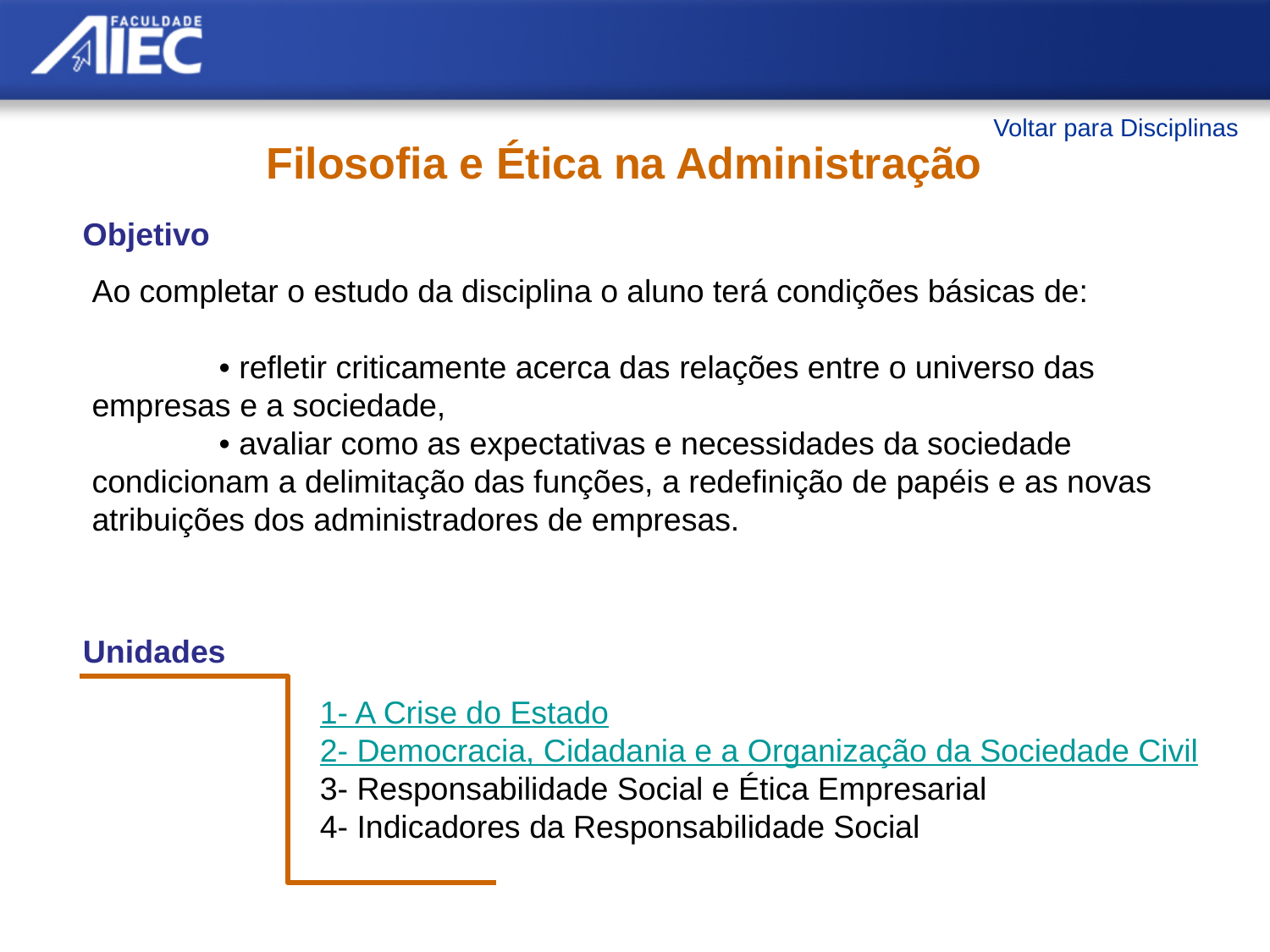

Voltar para Disciplinas
Filosofia e Ética na Administração
Objetivo
Ao completar o estudo da disciplina o aluno terá condições básicas de:

	• refletir criticamente acerca das relações entre o universo das empresas e a sociedade,
	• avaliar como as expectativas e necessidades da sociedade condicionam a delimitação das funções, a redefinição de papéis e as novas atribuições dos administradores de empresas.
Unidades
1- A Crise do Estado
2- Democracia, Cidadania e a Organização da Sociedade Civil
3- Responsabilidade Social e Ética Empresarial
4- Indicadores da Responsabilidade Social